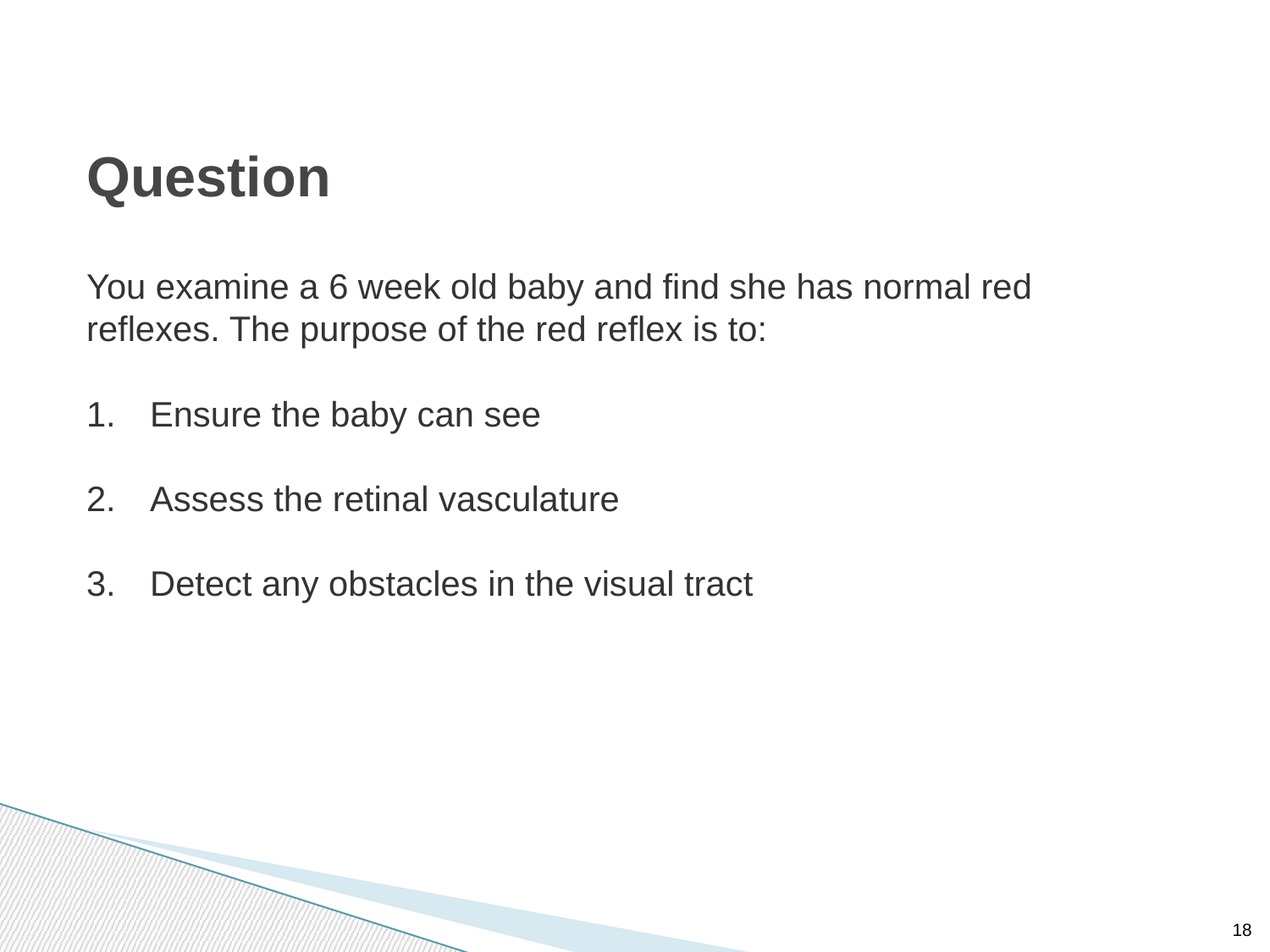

Question
You examine a 6 week old baby and find she has normal red reflexes. The purpose of the red reflex is to:

Ensure the baby can see
Assess the retinal vasculature
Detect any obstacles in the visual tract
18